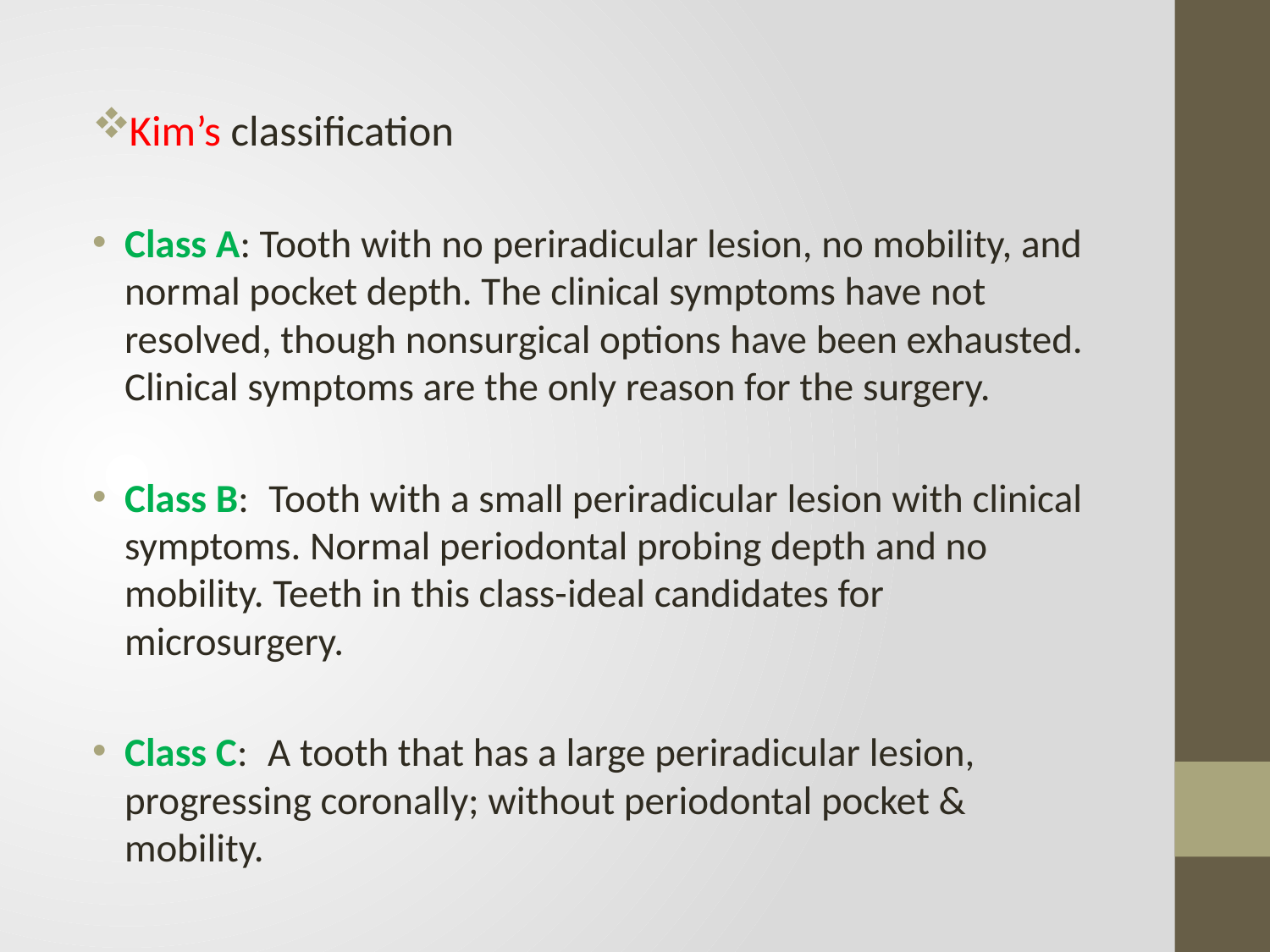

Kim’s classification

Class A: Tooth with no periradicular lesion, no mobility, and normal pocket depth. The clinical symptoms have not resolved, though nonsurgical options have been exhausted. Clinical symptoms are the only reason for the surgery. 

Class B: Tooth with a small periradicular lesion with clinical symptoms. Normal periodontal probing depth and no mobility. Teeth in this class-ideal candidates for microsurgery. 

Class C: A tooth that has a large periradicular lesion, progressing coronally; without periodontal pocket & mobility. 